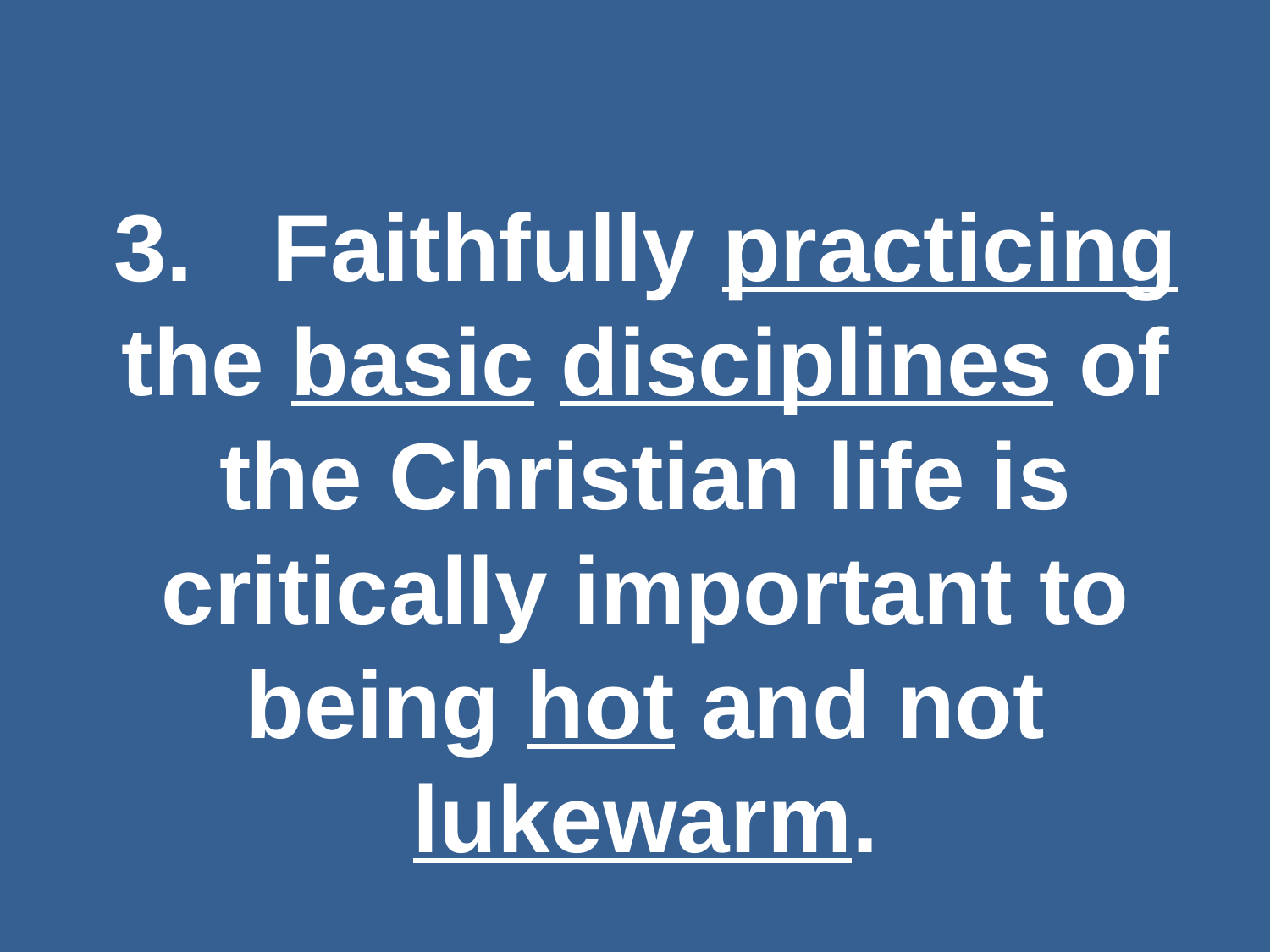

#
3.   Faithfully practicing the basic disciplines of the Christian life is critically important to being hot and not lukewarm.